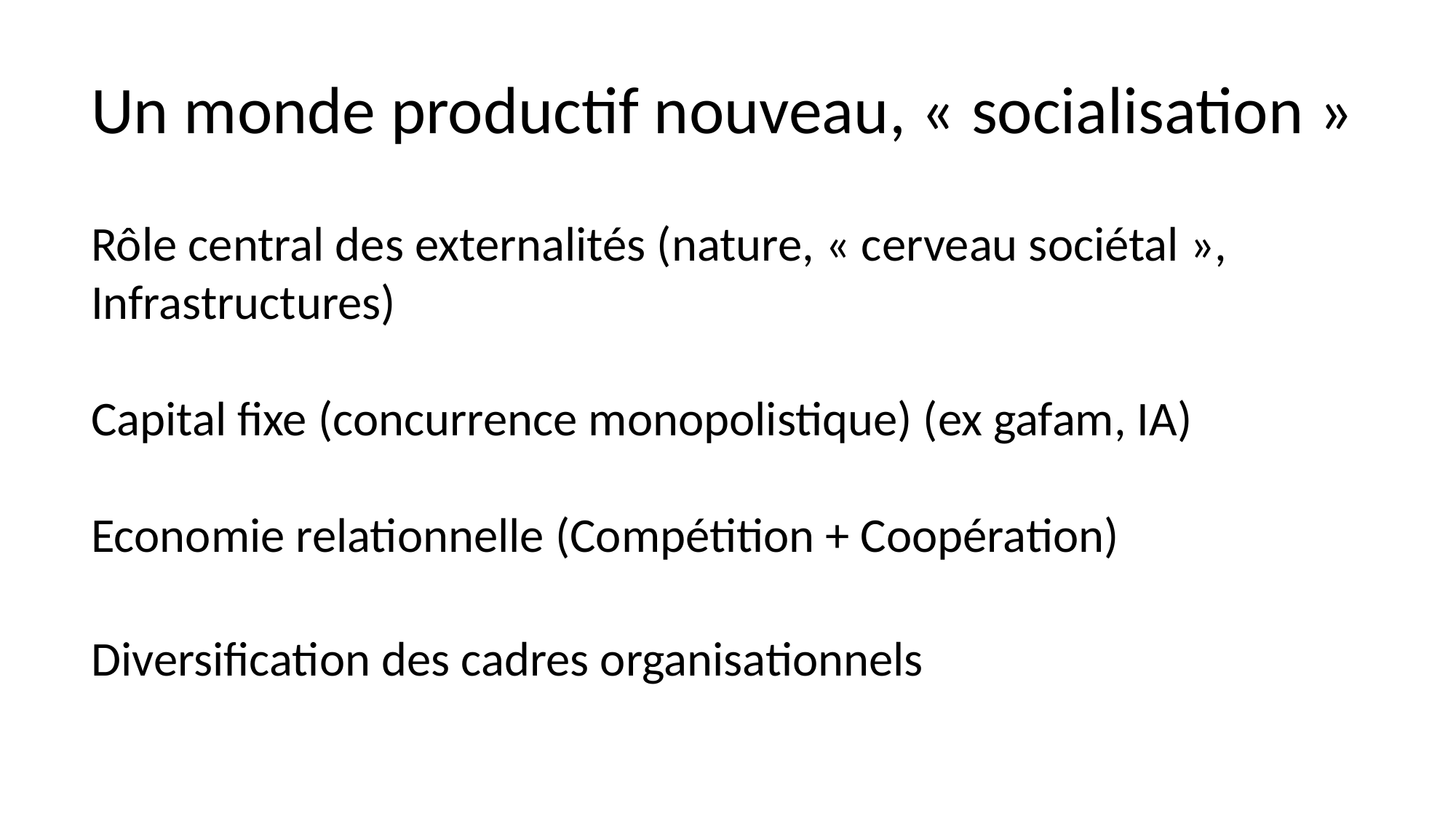

Un monde productif nouveau, « socialisation »

Rôle central des externalités (nature, « cerveau sociétal »,
Infrastructures)

Capital fixe (concurrence monopolistique) (ex gafam, IA)

Economie relationnelle (Compétition + Coopération)

Diversification des cadres organisationnels